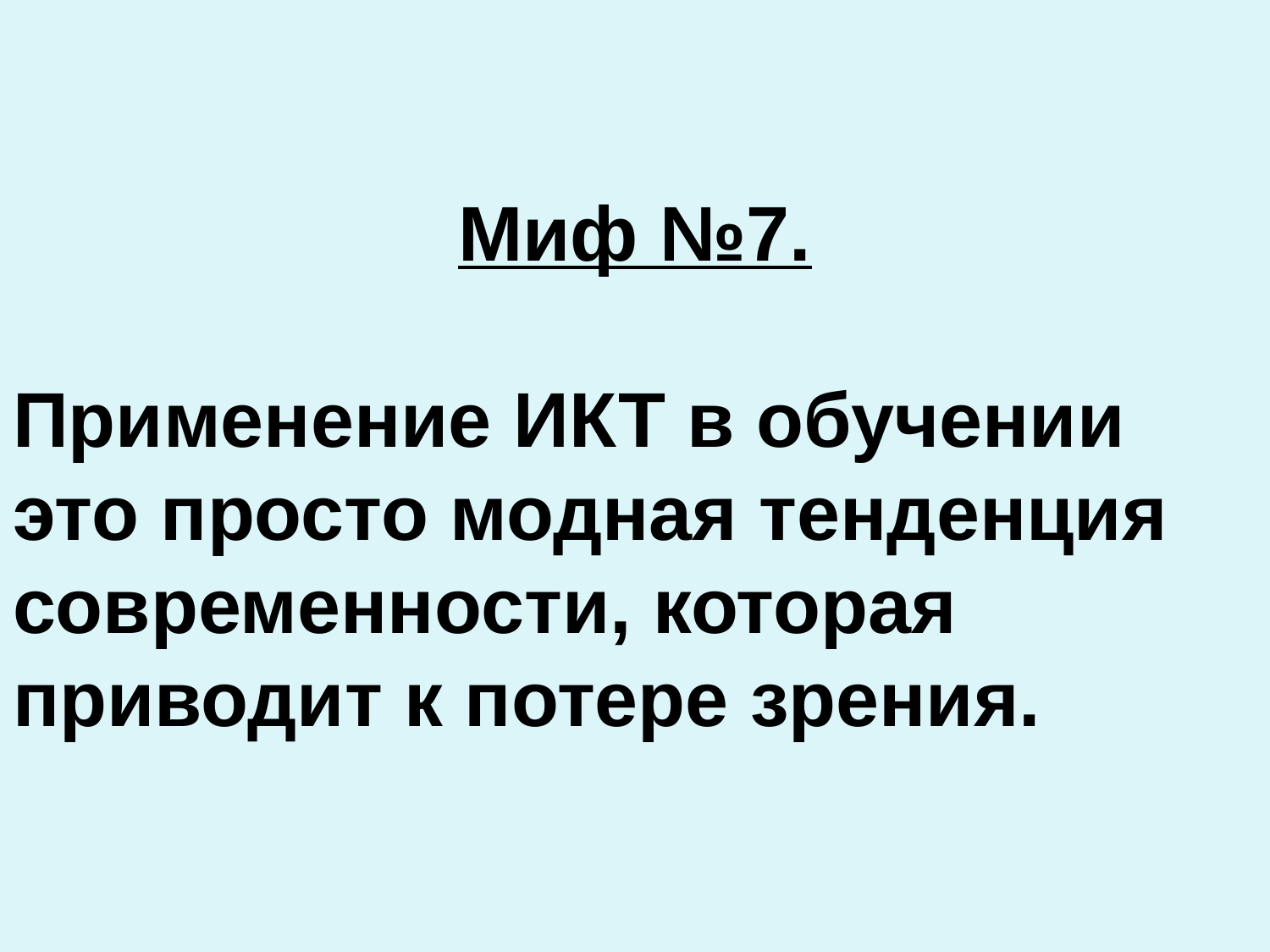

Миф №7.

Применение ИКТ в обучении это просто модная тенденция современности, которая приводит к потере зрения.